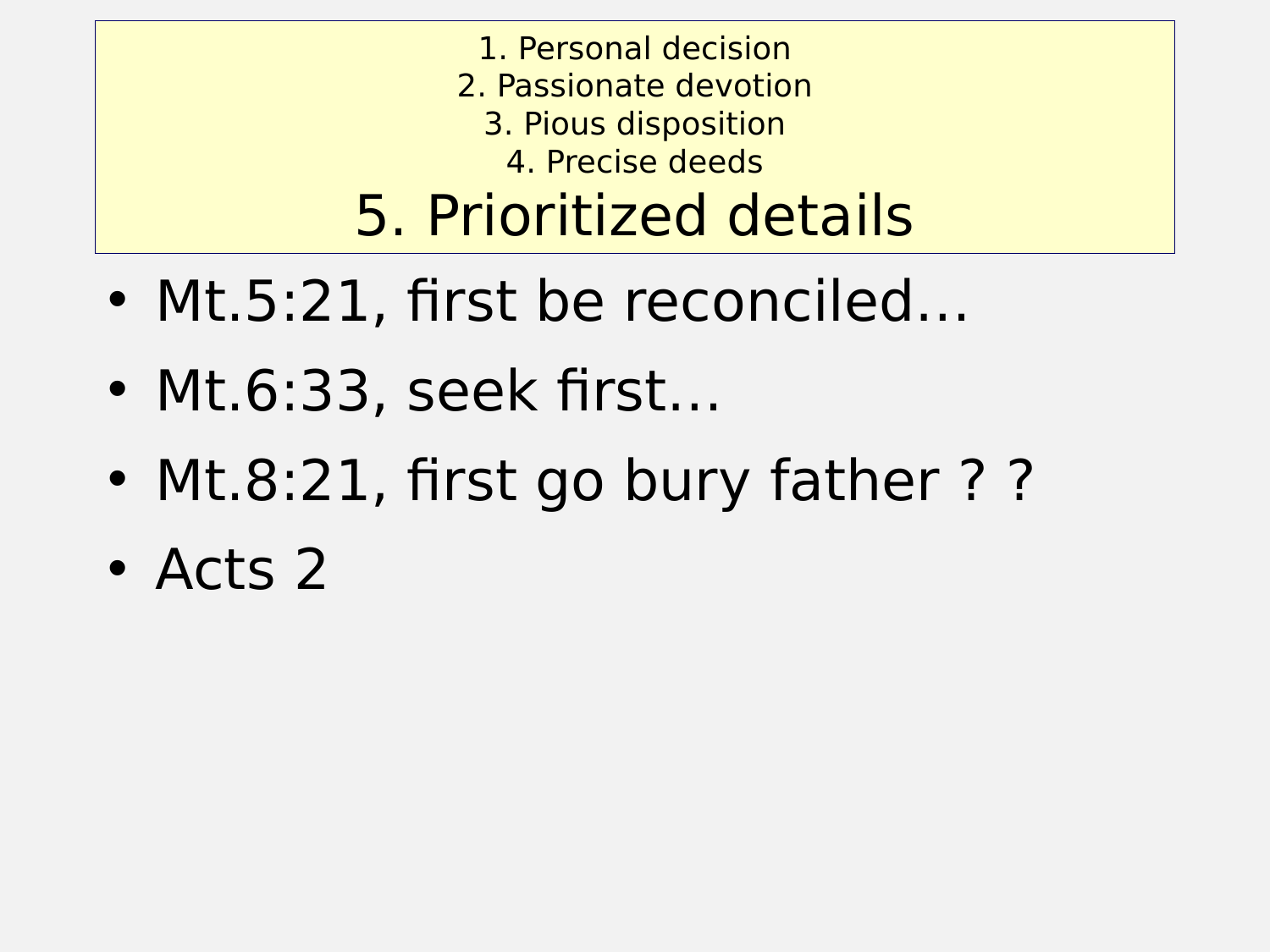

# 1. Personal decision 2. Passionate devotion 3. Pious disposition 4. Precise deeds 5. Prioritized details
Mt.5:21, first be reconciled…
Mt.6:33, seek first…
Mt.8:21, first go bury father ? ?
Acts 2